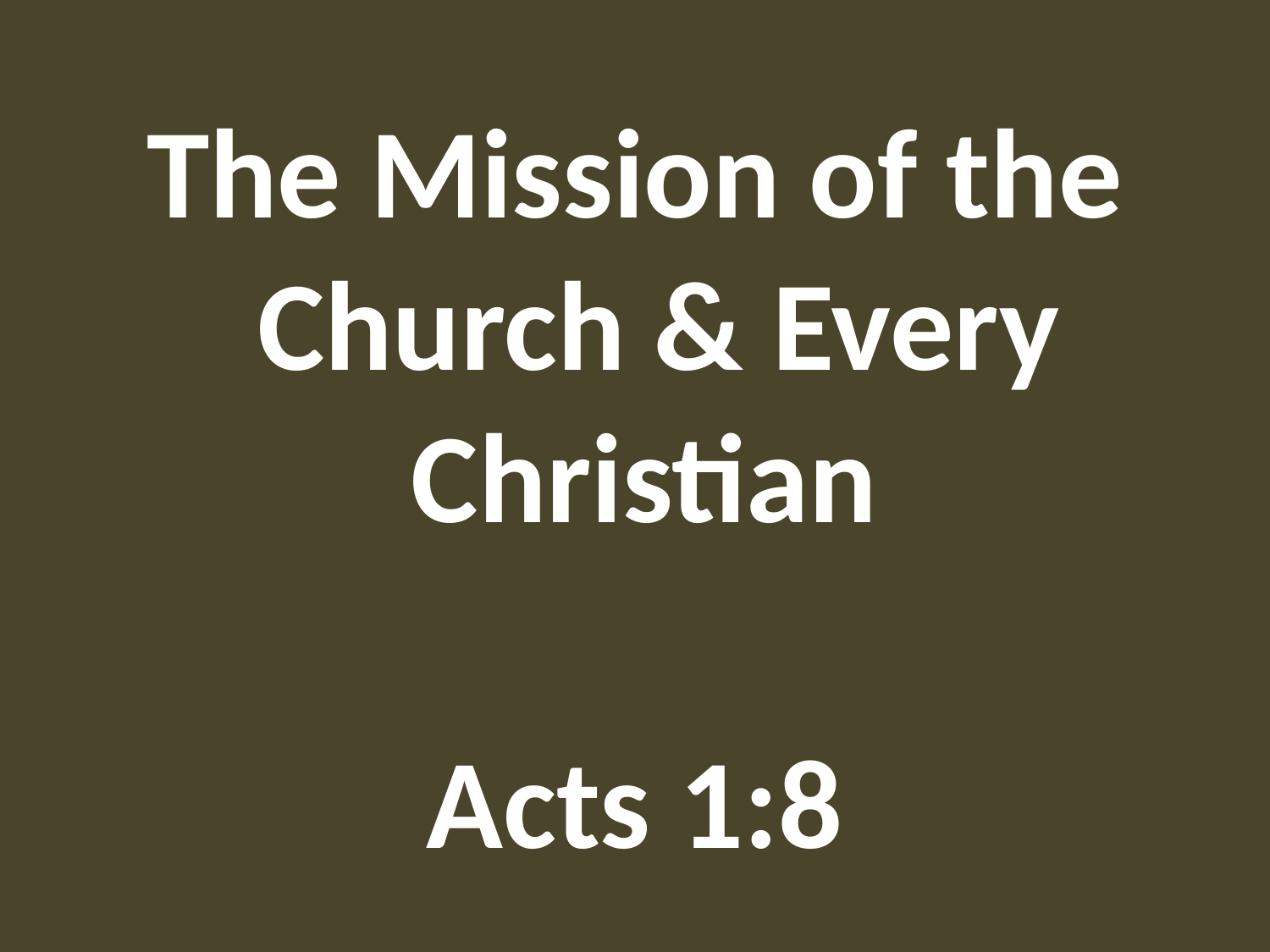

#
The Mission of the Church & Every Christian

Acts 1:8